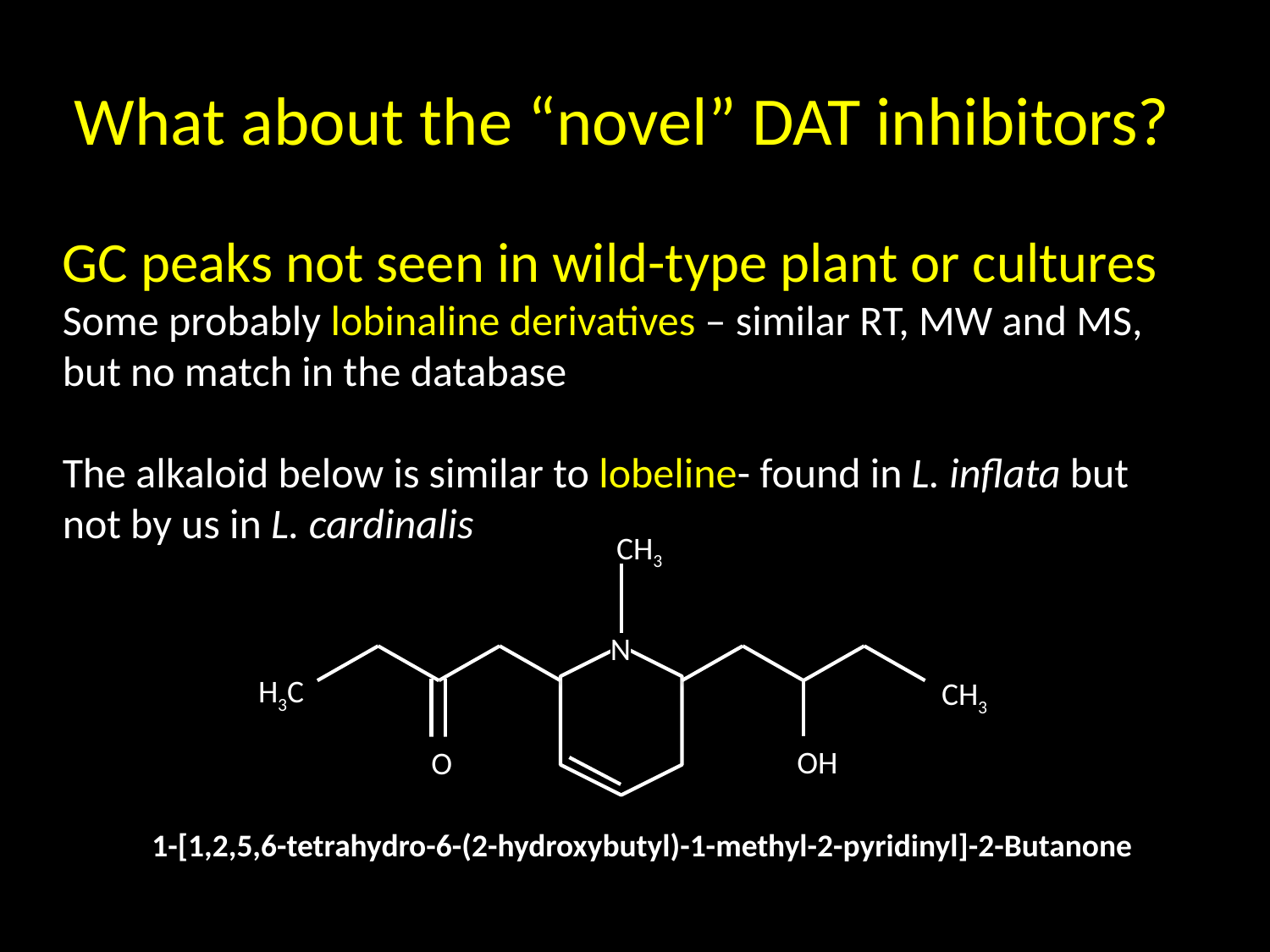

# What about the “novel” DAT inhibitors?
GC peaks not seen in wild-type plant or cultures
Some probably lobinaline derivatives – similar RT, MW and MS, but no match in the database

The alkaloid below is similar to lobeline- found in L. inflata but not by us in L. cardinalis

CH3
N

H3C
CH3
OH
O

1-[1,2,5,6-tetrahydro-6-(2-hydroxybutyl)-1-methyl-2-pyridinyl]-2-Butanone